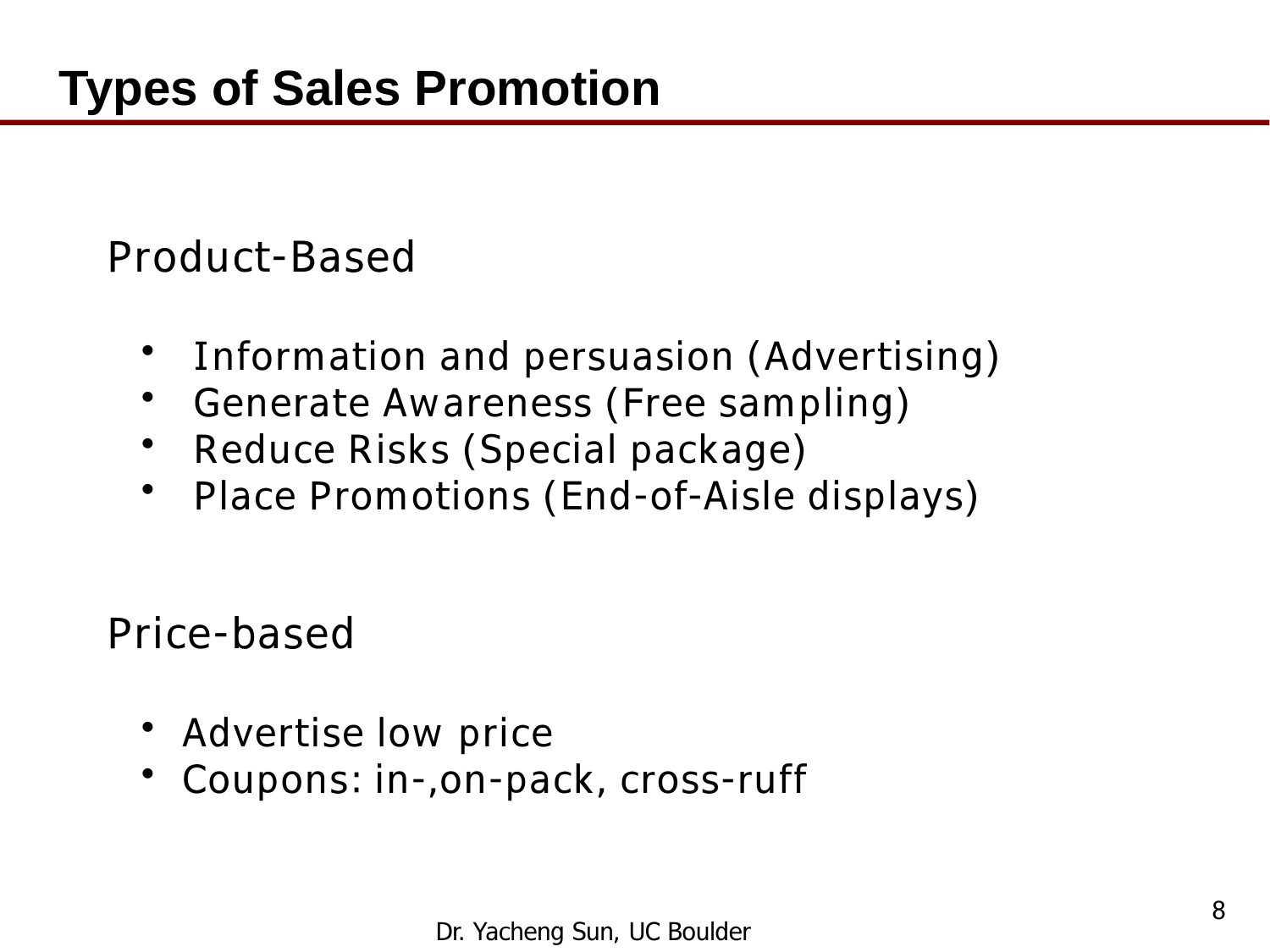

# Types of Sales Promotion

Product-Based

  Information and persuasion (Advertising)
  Generate Awareness (Free sampling)
  Reduce Risks (Special package)
  Place Promotions (End-of-Aisle displays)

Price-based

 Advertise low price
 Coupons: in-,on-pack, cross-ruff

8
Dr. Yacheng Sun, UC Boulder